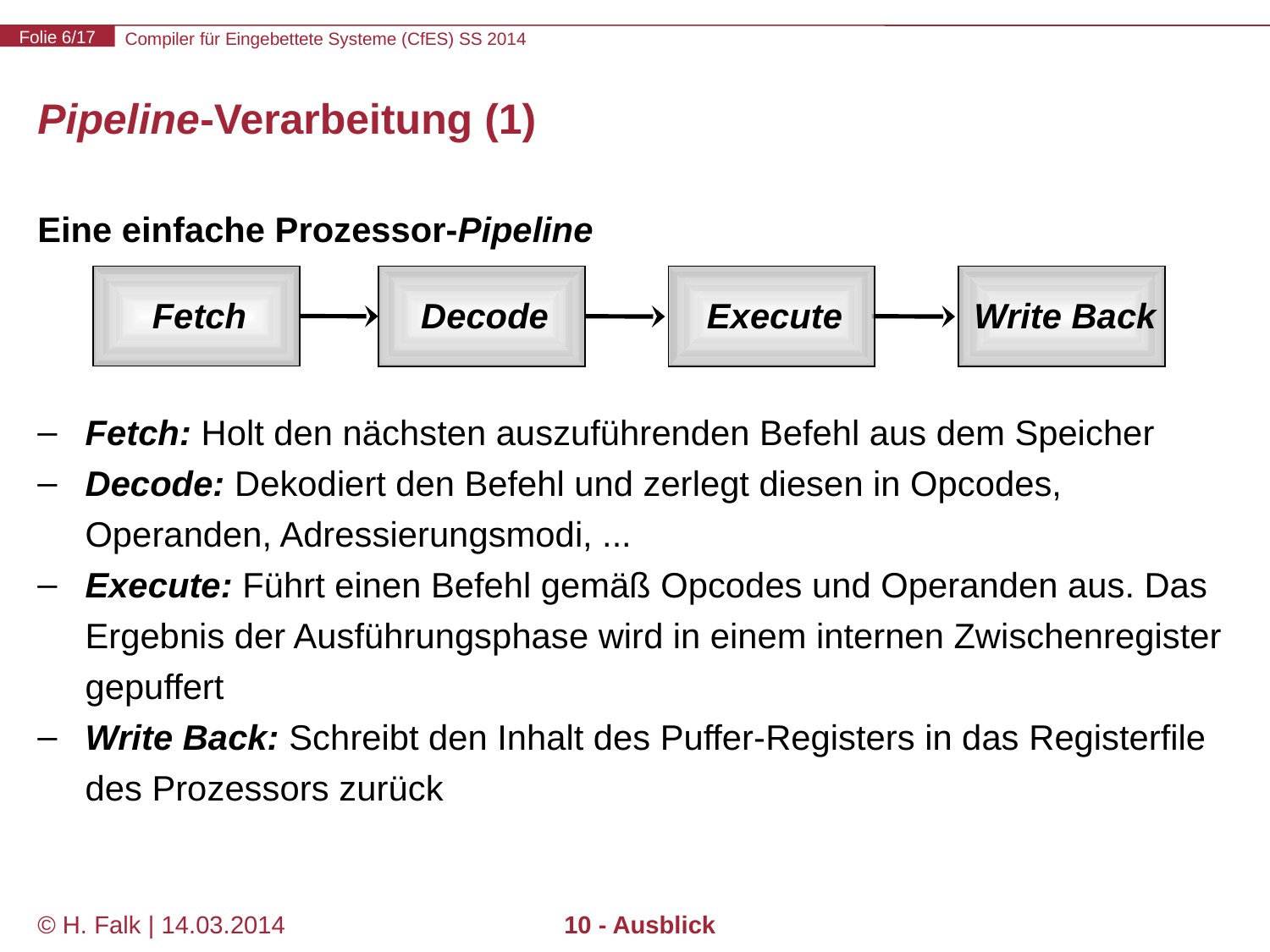

# Pipeline-Verarbeitung (1)
Eine einfache Prozessor-Pipeline

Fetch: Holt den nächsten auszuführenden Befehl aus dem Speicher
Decode: Dekodiert den Befehl und zerlegt diesen in Opcodes, Operanden, Adressierungsmodi, ...
Execute: Führt einen Befehl gemäß Opcodes und Operanden aus. Das Ergebnis der Ausführungsphase wird in einem internen Zwischenregister gepuffert
Write Back: Schreibt den Inhalt des Puffer-Registers in das Registerfile des Prozessors zurück

Fetch
Decode
Execute
Write Back
© H. Falk | 14.03.2014
10 - Ausblick